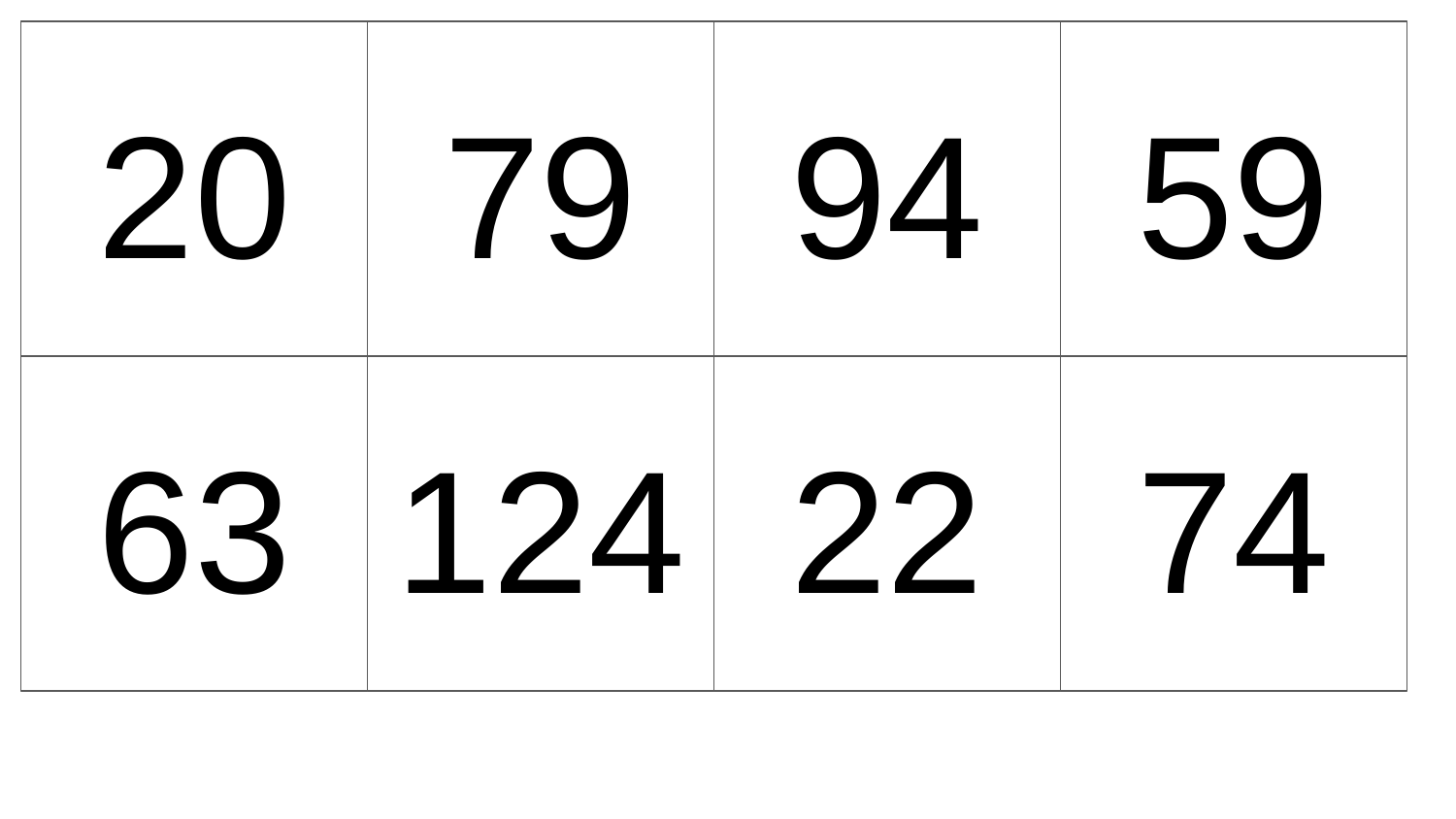

20
79
94
59
63
124
22
74